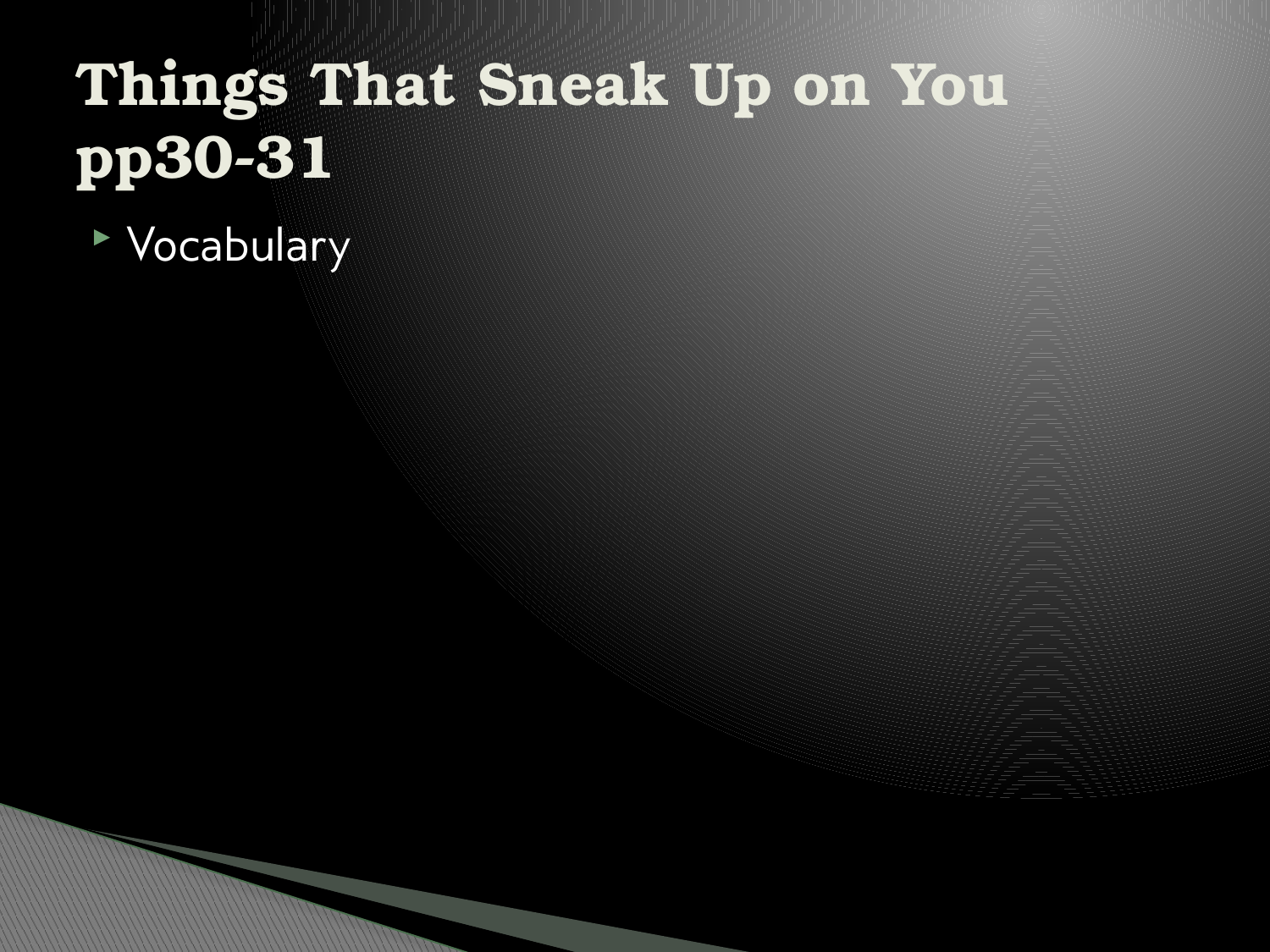

# Things That Sneak Up on You pp30-31
Vocabulary